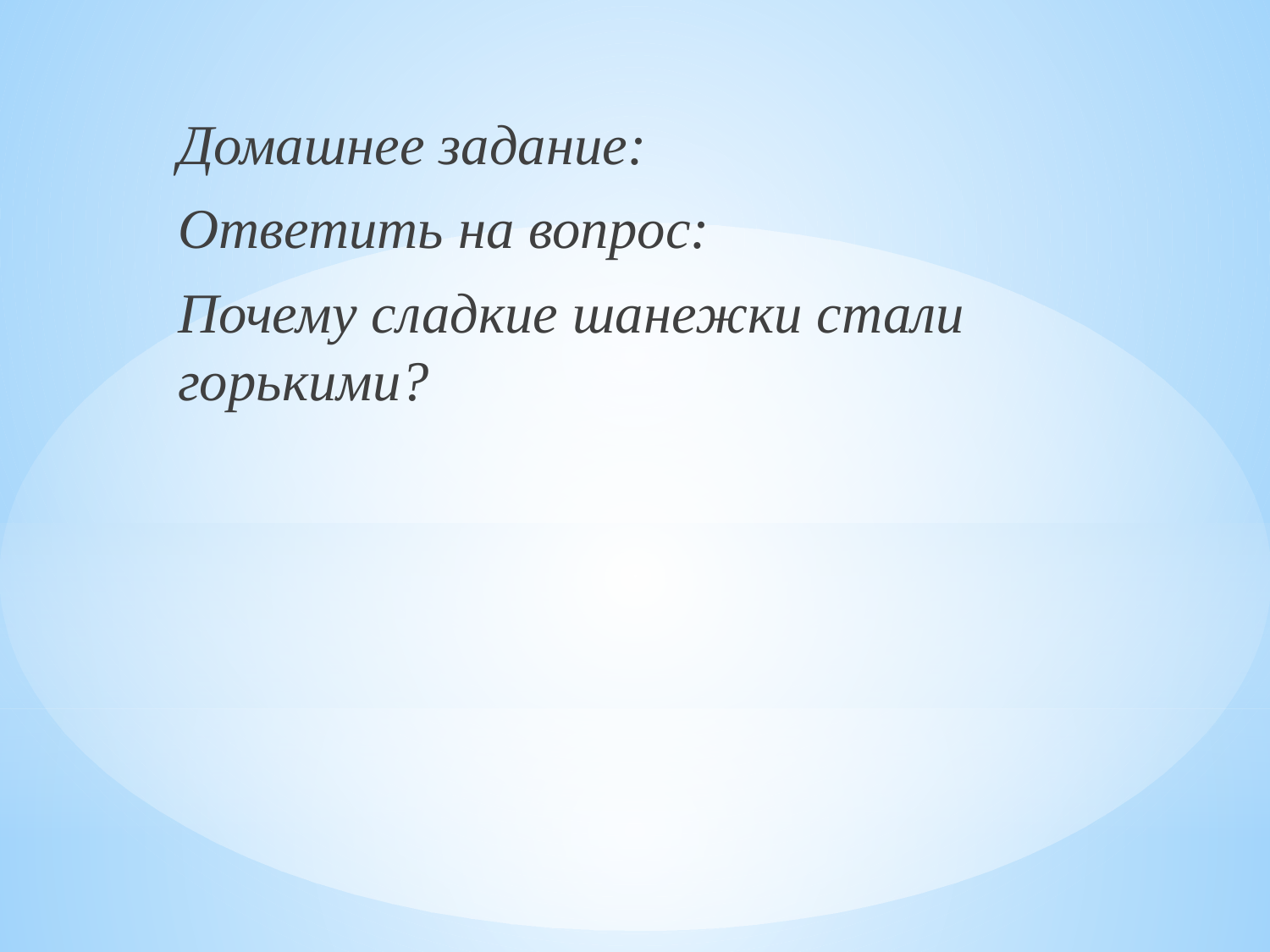

Домашнее задание:
Ответить на вопрос:
Почему сладкие шанежки стали горькими?
#